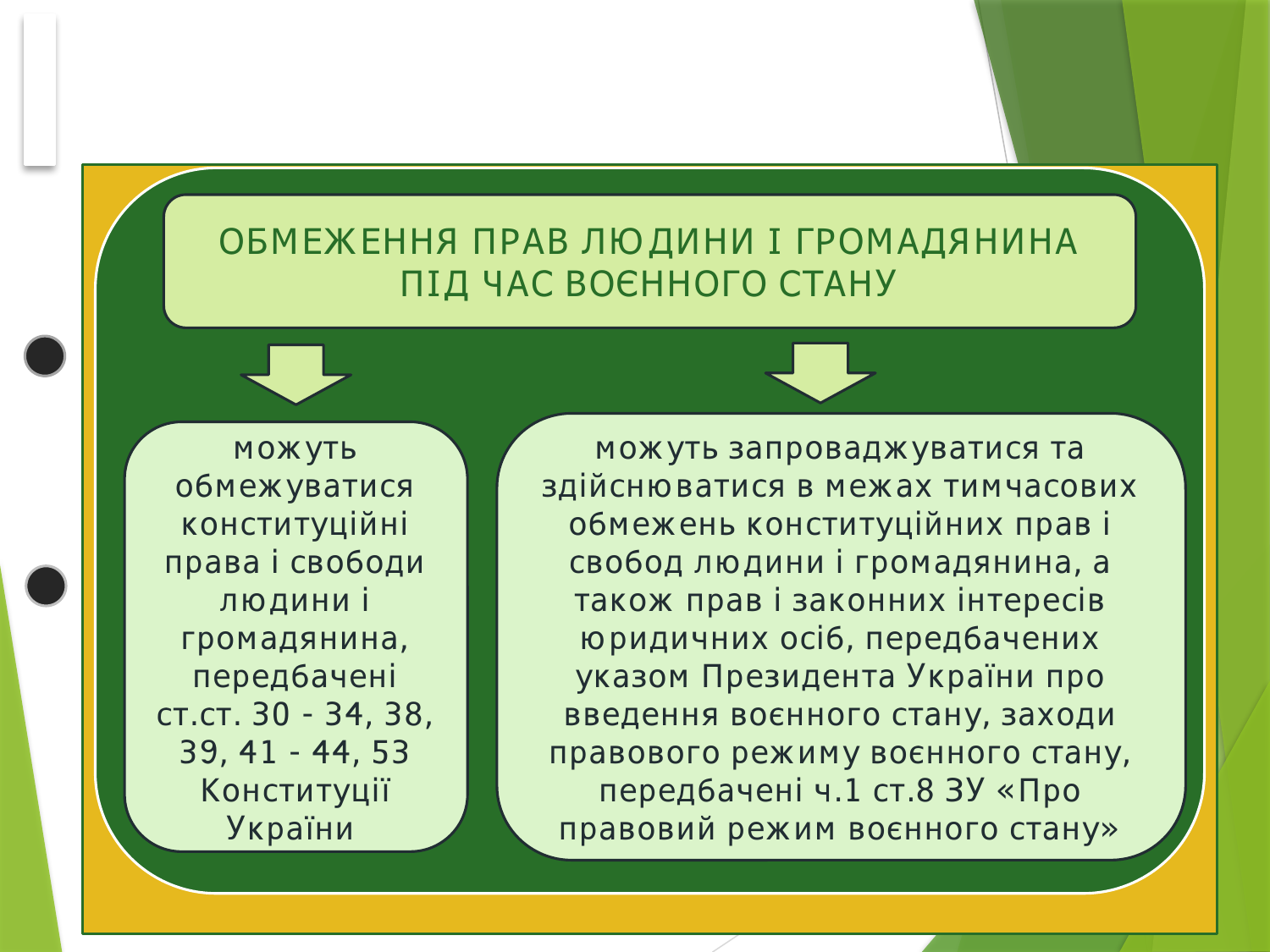

ОБМЕЖЕННЯ ПРАВ ЛЮДИНИ І ГРОМАДЯНИНА ПІД ЧАС ВОЄННОГО СТАНУ

можуть запроваджуватися та здійснюватися в межах тимчасових обмежень конституційних прав і свобод людини і громадянина, а також прав і законних інтересів юридичних осіб, передбачених указом Президента України про введення воєнного стану, заходи правового режиму воєнного стану, передбачені ч.1 ст.8 ЗУ «Про правовий режим воєнного стану»
можуть обмежуватися конституційні права і свободи людини і громадянина, передбачені ст.ст. 30 - 34, 38, 39, 41 - 44, 53 Конституції України